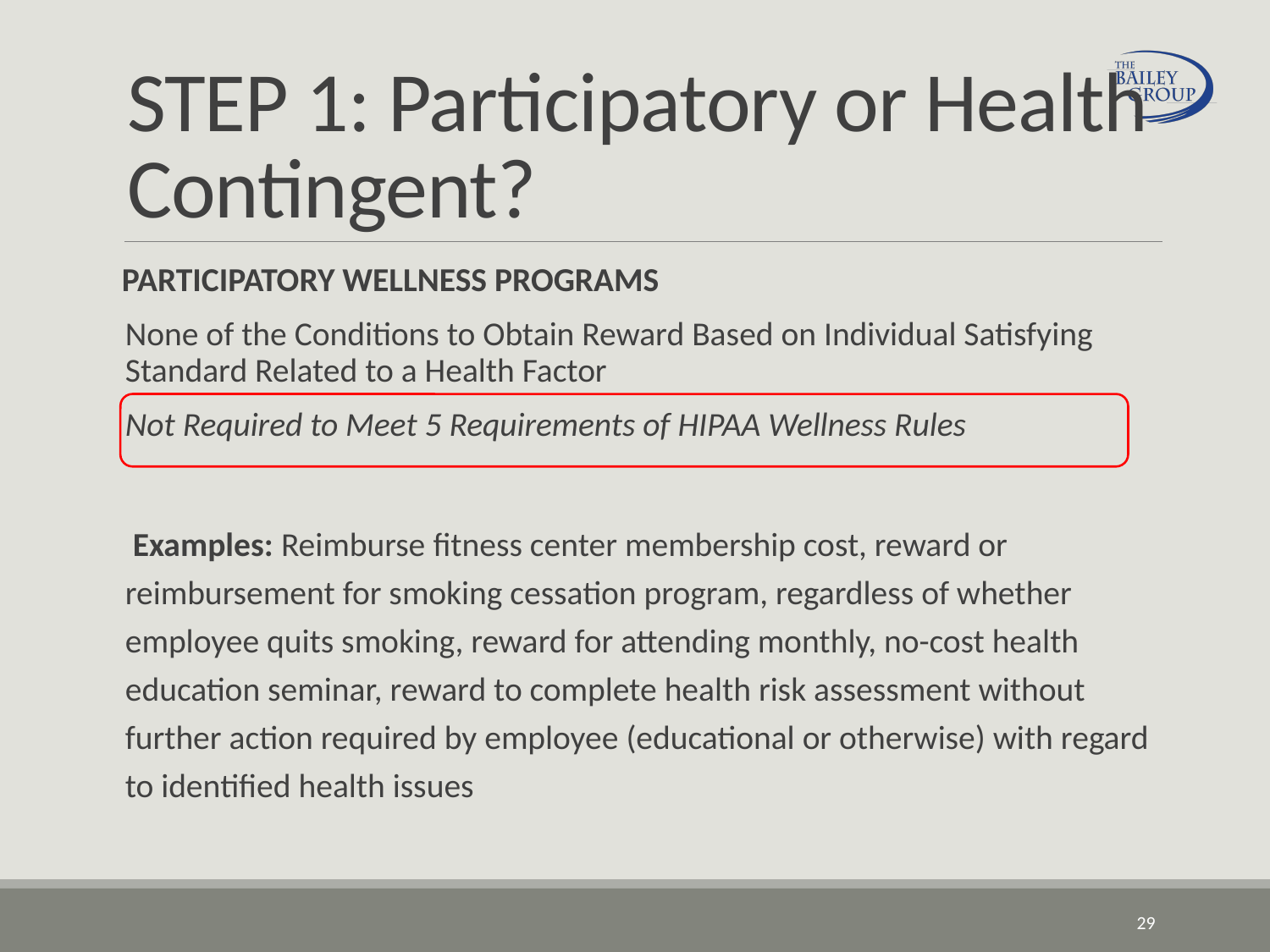

# STEP 1: Participatory or Health Contingent?
 PARTICIPATORY WELLNESS PROGRAMS
None of the Conditions to Obtain Reward Based on Individual Satisfying Standard Related to a Health Factor
Not Required to Meet 5 Requirements of HIPAA Wellness Rules

 Examples: Reimburse fitness center membership cost, reward or reimbursement for smoking cessation program, regardless of whether employee quits smoking, reward for attending monthly, no-cost health education seminar, reward to complete health risk assessment without further action required by employee (educational or otherwise) with regard to identified health issues

29